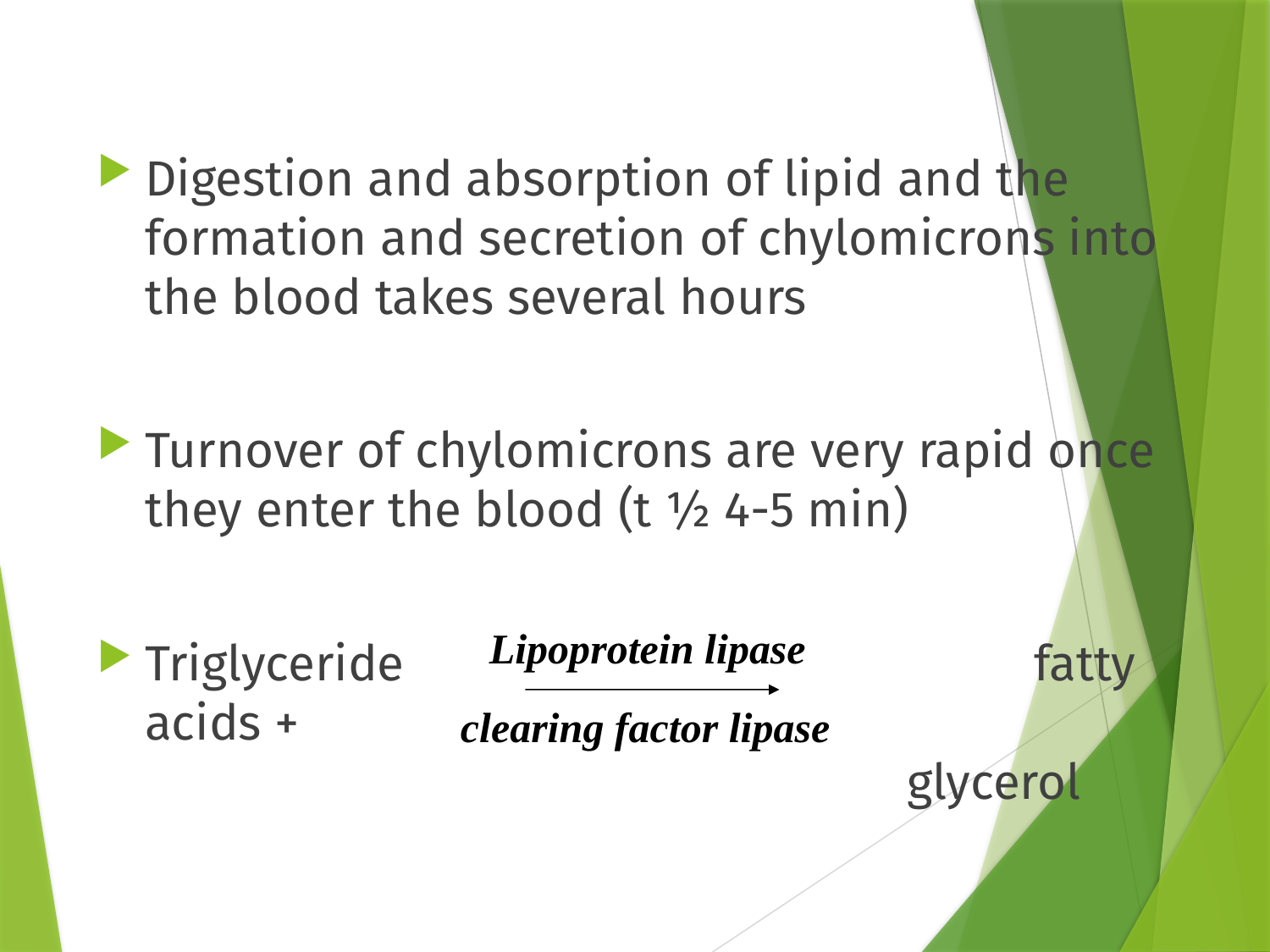

Digestion and absorption of lipid and the formation and secretion of chylomicrons into the blood takes several hours

Turnover of chylomicrons are very rapid once they enter the blood (t ½ 4-5 min)

Triglyceride                    			fatty acids + 													glycerol
Lipoprotein lipase

clearing factor lipase